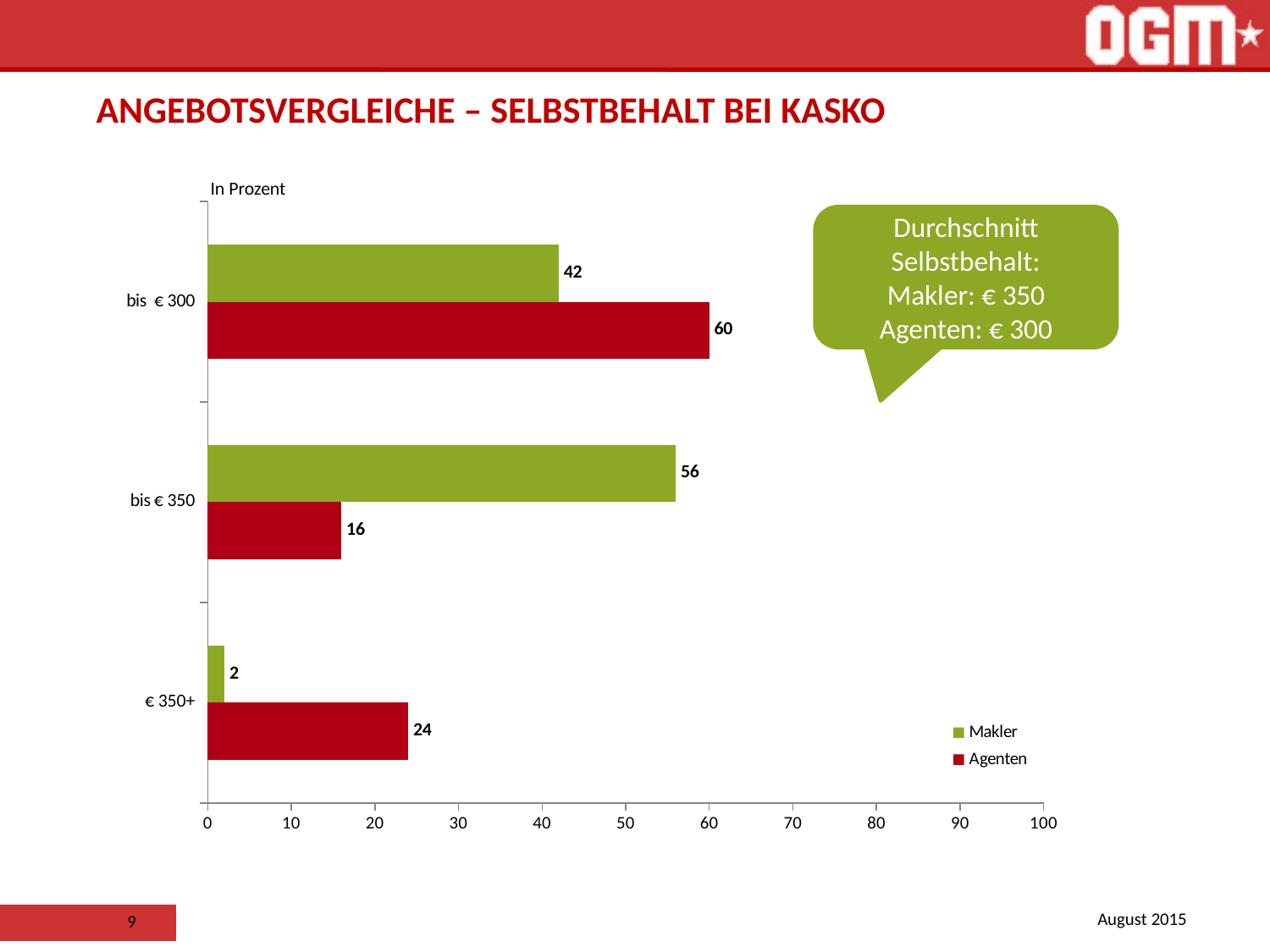

# Angebotsvergleiche – Selbstbehalt bei Kasko
In Prozent

### Chart

| Category | Agenten | Makler |
|---|---|---|
| € 350+ | 24.0 | 2.0 |
| bis € 350 | 16.0 | 56.0 |
| bis  € 300 | 60.0 | 42.0 |
Durchschnitt Selbstbehalt:
Makler: € 350
Agenten: € 300